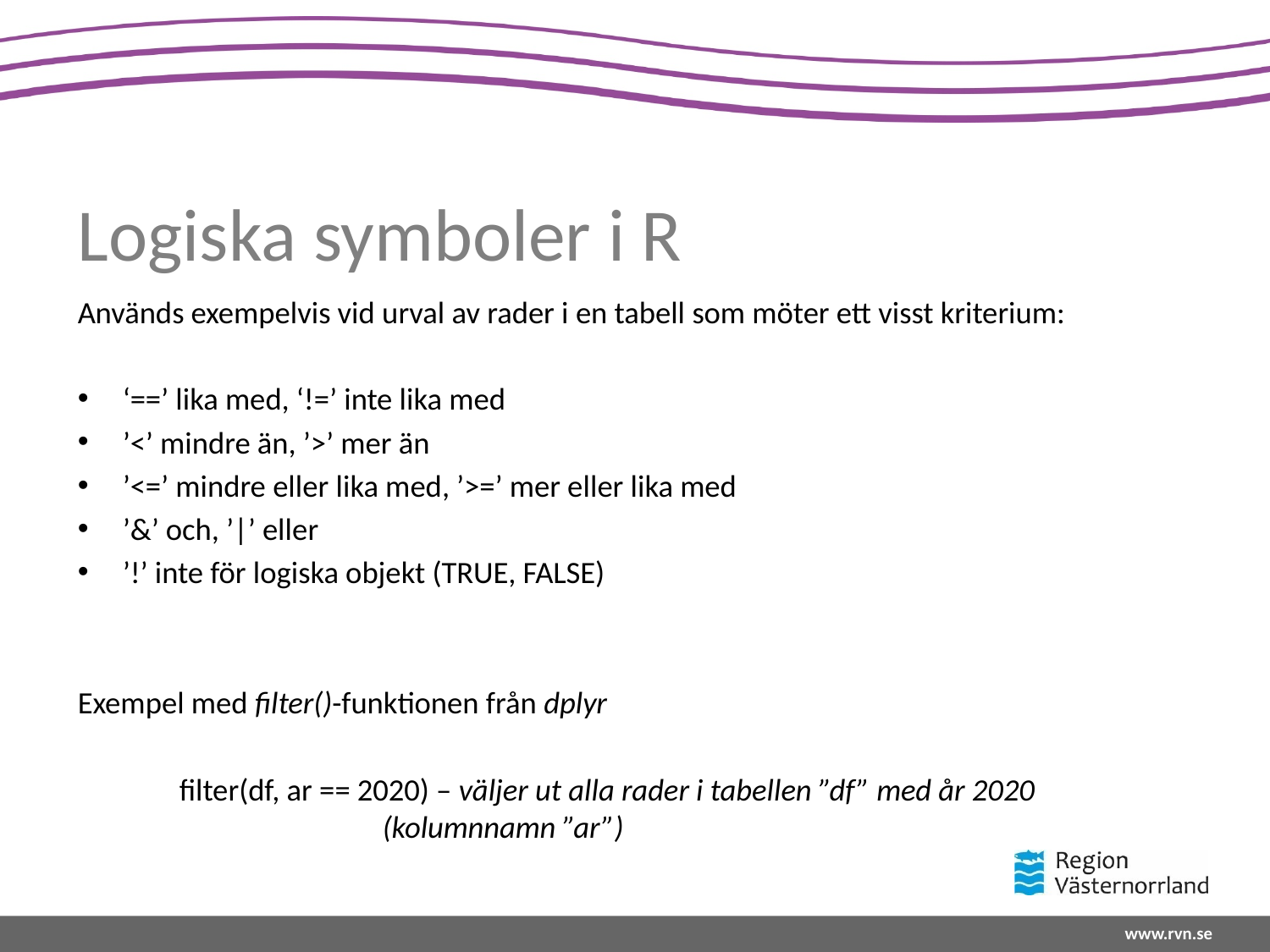

# Logiska symboler i R
Används exempelvis vid urval av rader i en tabell som möter ett visst kriterium:

‘==’ lika med, ‘!=’ inte lika med
’<’ mindre än, ’>’ mer än
’<=’ mindre eller lika med, ’>=’ mer eller lika med
’&’ och, ’|’ eller
’!’ inte för logiska objekt (TRUE, FALSE)

Exempel med filter()-funktionen från dplyr

	filter(df, ar == 2020) – väljer ut alla rader i tabellen ”df” med år 2020 				(kolumnnamn ”ar”)